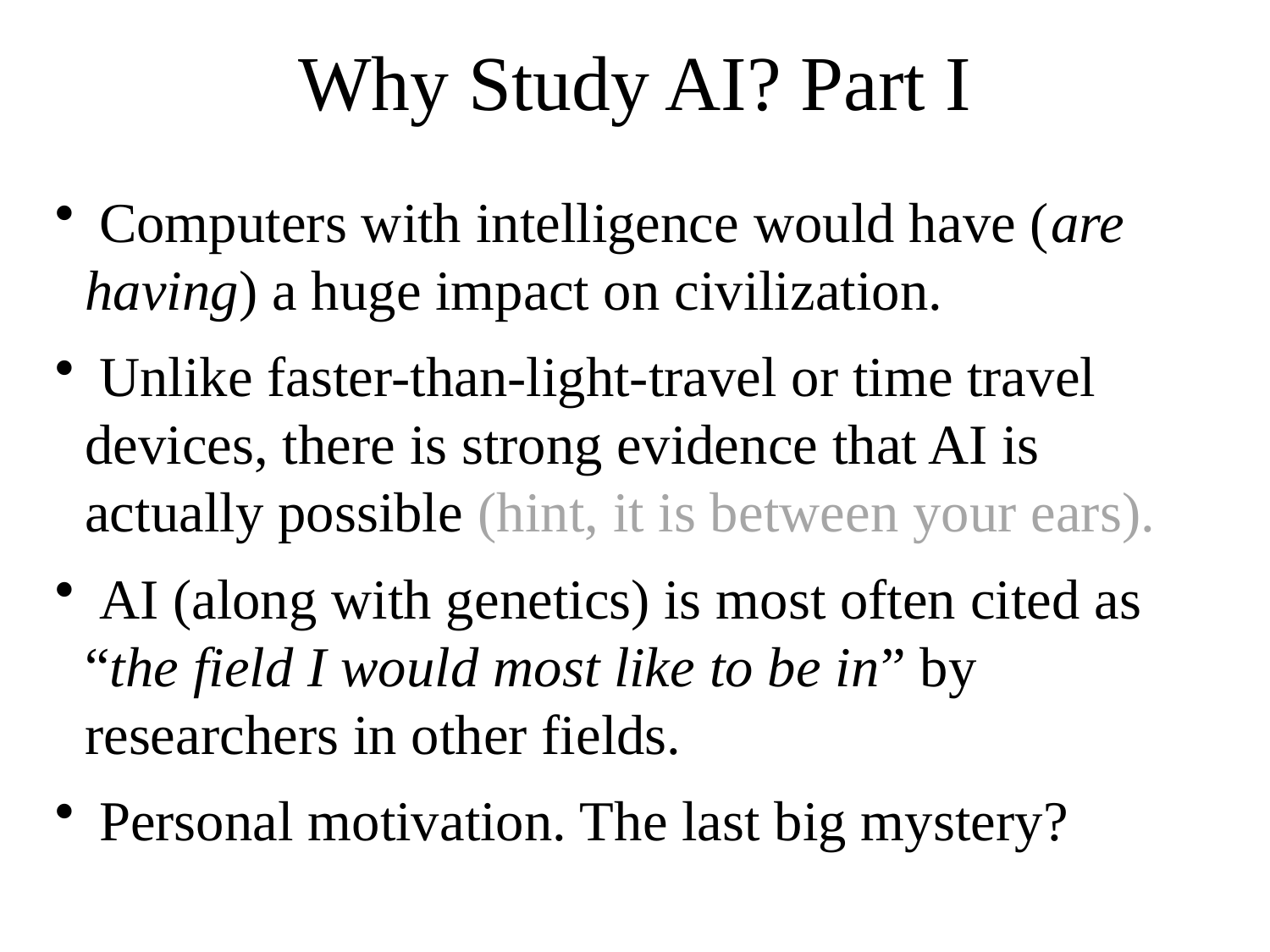

# Why Study AI? Part I
 Computers with intelligence would have (are having) a huge impact on civilization.
 Unlike faster-than-light-travel or time travel devices, there is strong evidence that AI is actually possible (hint, it is between your ears).
 AI (along with genetics) is most often cited as “the field I would most like to be in” by researchers in other fields.
 Personal motivation. The last big mystery?